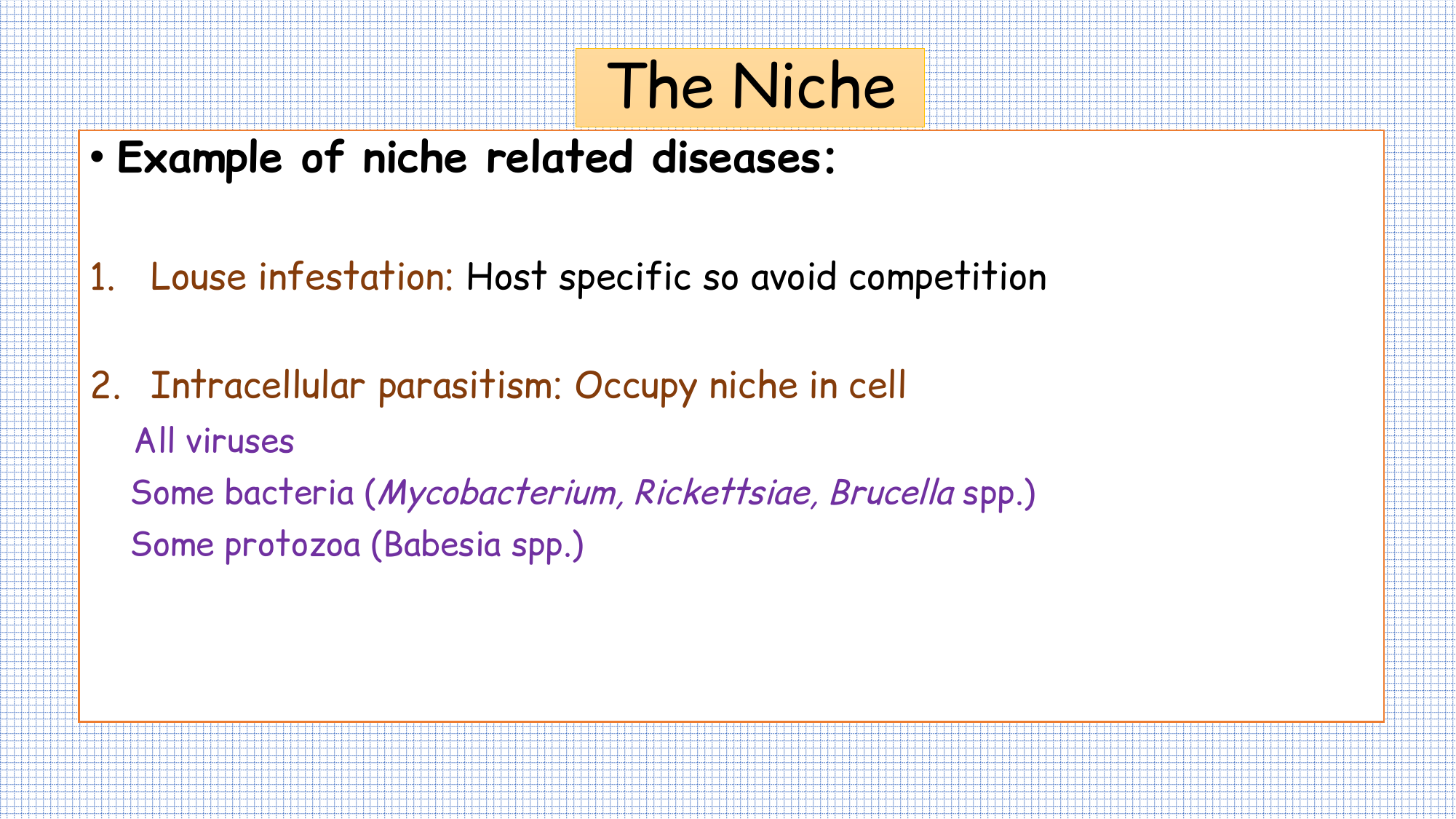

# The Niche
Example of niche related diseases:

Louse infestation: Host specific so avoid competition

Intracellular parasitism: Occupy niche in cell
    All viruses
    Some bacteria (Mycobacterium, Rickettsiae, Brucella spp.)
    Some protozoa (Babesia spp.)